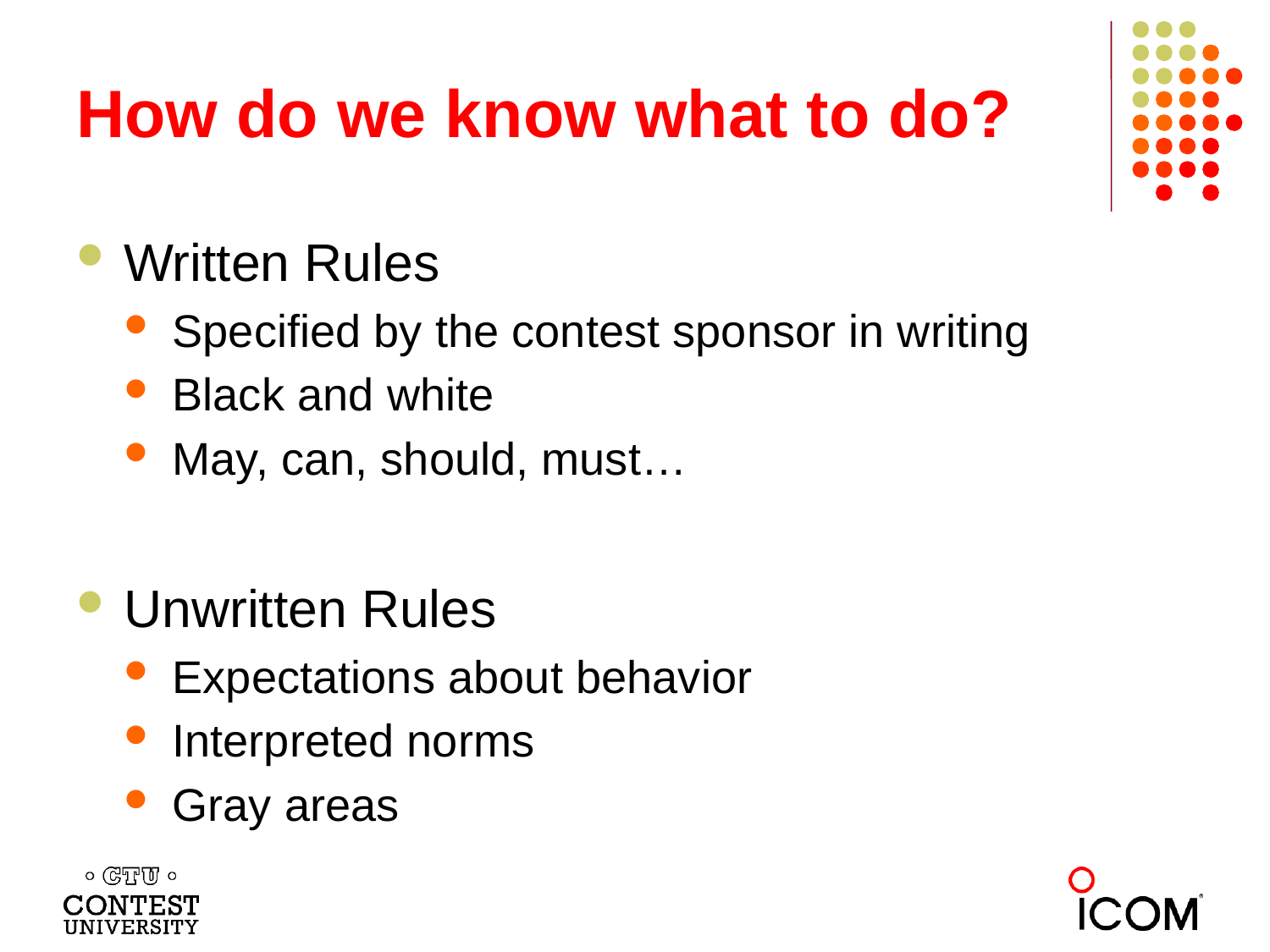

# How do we know what to do?
Written Rules
Specified by the contest sponsor in writing
Black and white
May, can, should, must…

Unwritten Rules
Expectations about behavior
Interpreted norms
Gray areas